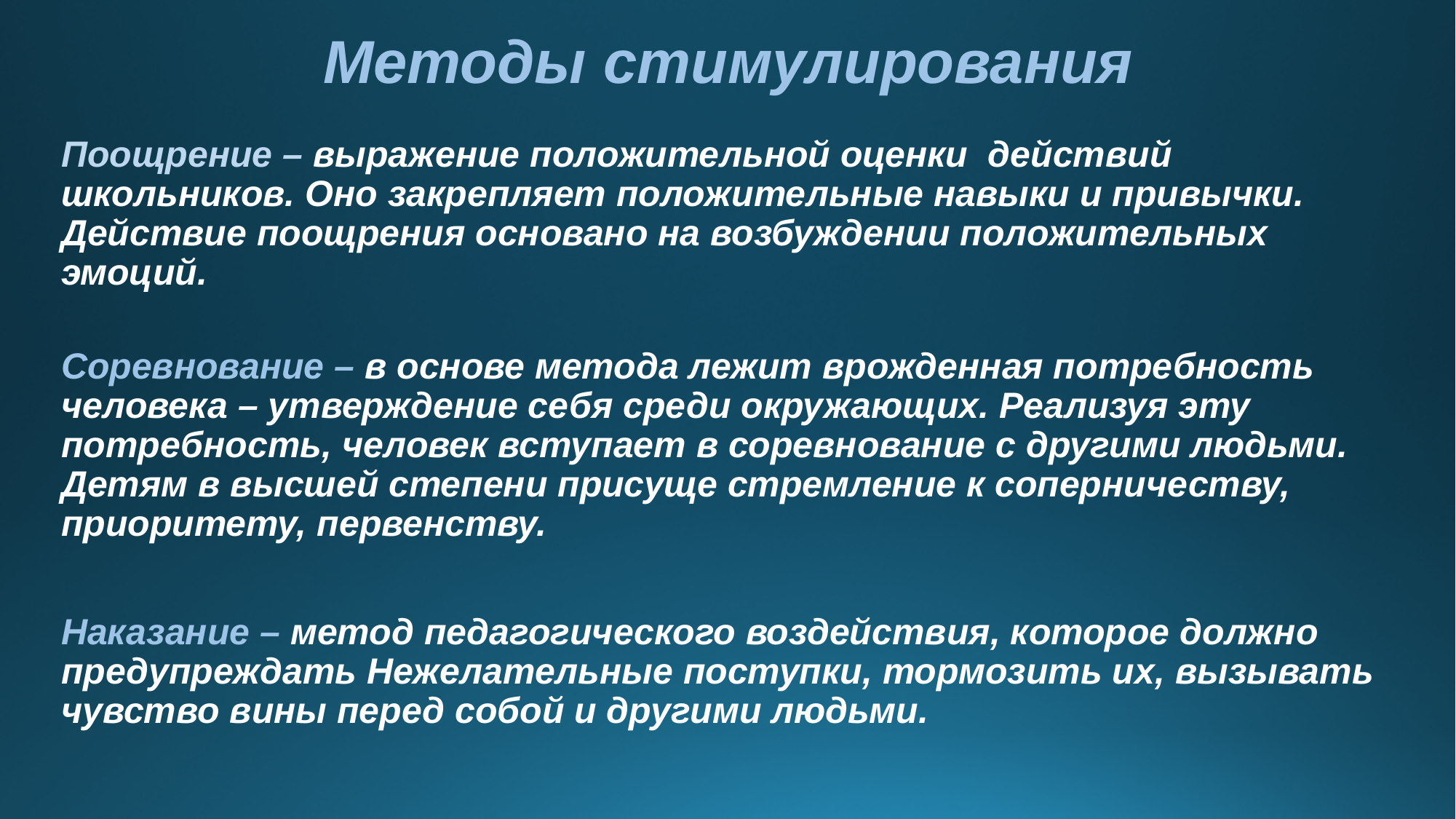

# Методы стимулирования
Поощрение – выражение положительной оценки  действий школьников. Оно закрепляет положительные навыки и привычки. Действие поощрения основано на возбуждении положительных эмоций.

Соревнование – в основе метода лежит врожденная потребность человека – утверждение себя среди окружающих. Реализуя эту потребность, человек вступает в соревнование с другими людьми. Детям в высшей степени присуще стремление к соперничеству, приоритету, первенству.

Наказание – метод педагогического воздействия, которое должно предупреждать Нежелательные поступки, тормозить их, вызывать чувство вины перед собой и другими людьми.